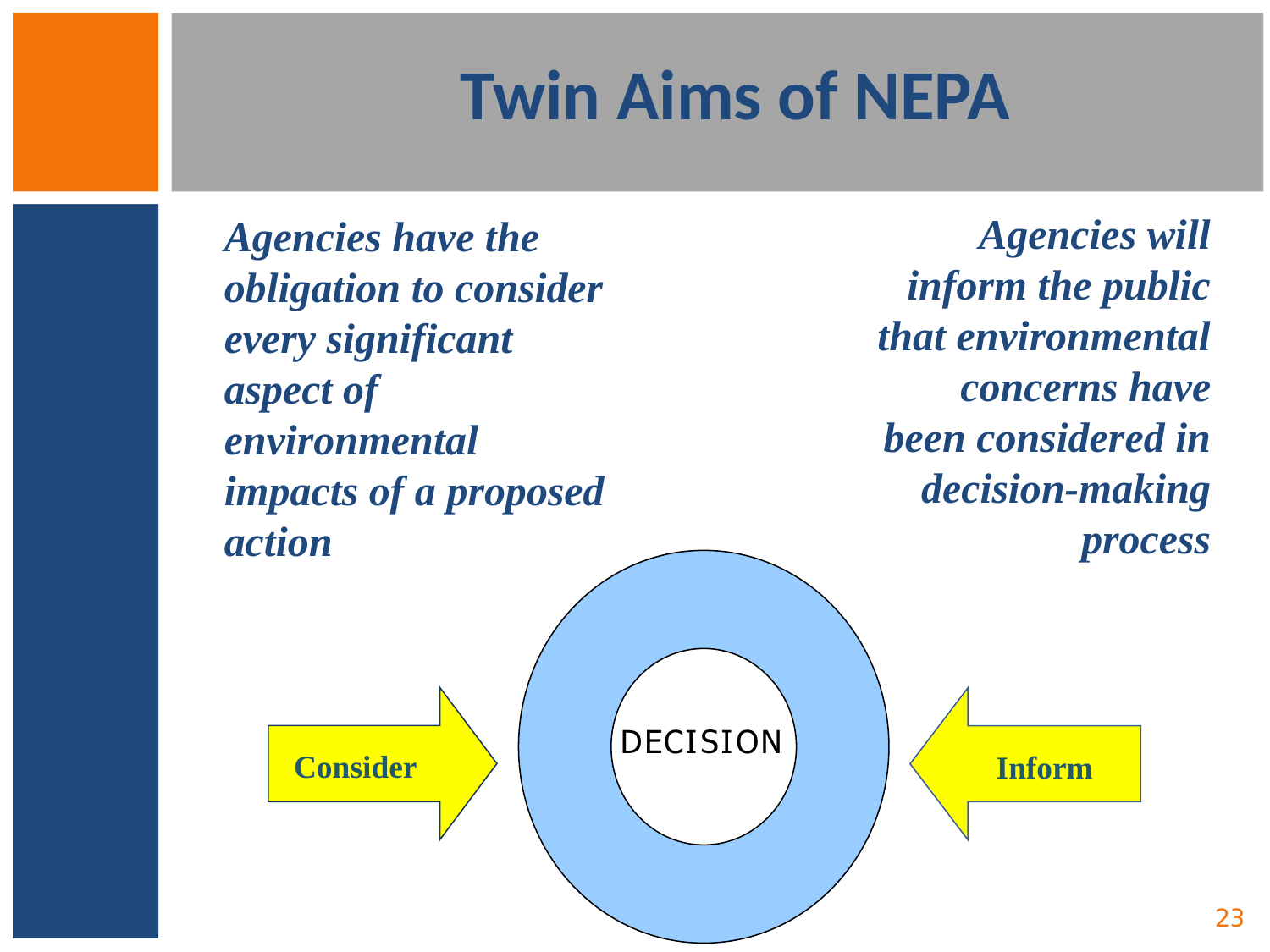

# Twin Aims of NEPA
Agencies will inform the public that environmental concerns have been considered in decision-making process
Agencies have the obligation to consider every significant
aspect of environmental impacts of a proposed action

DECISION
Consider
Inform
23